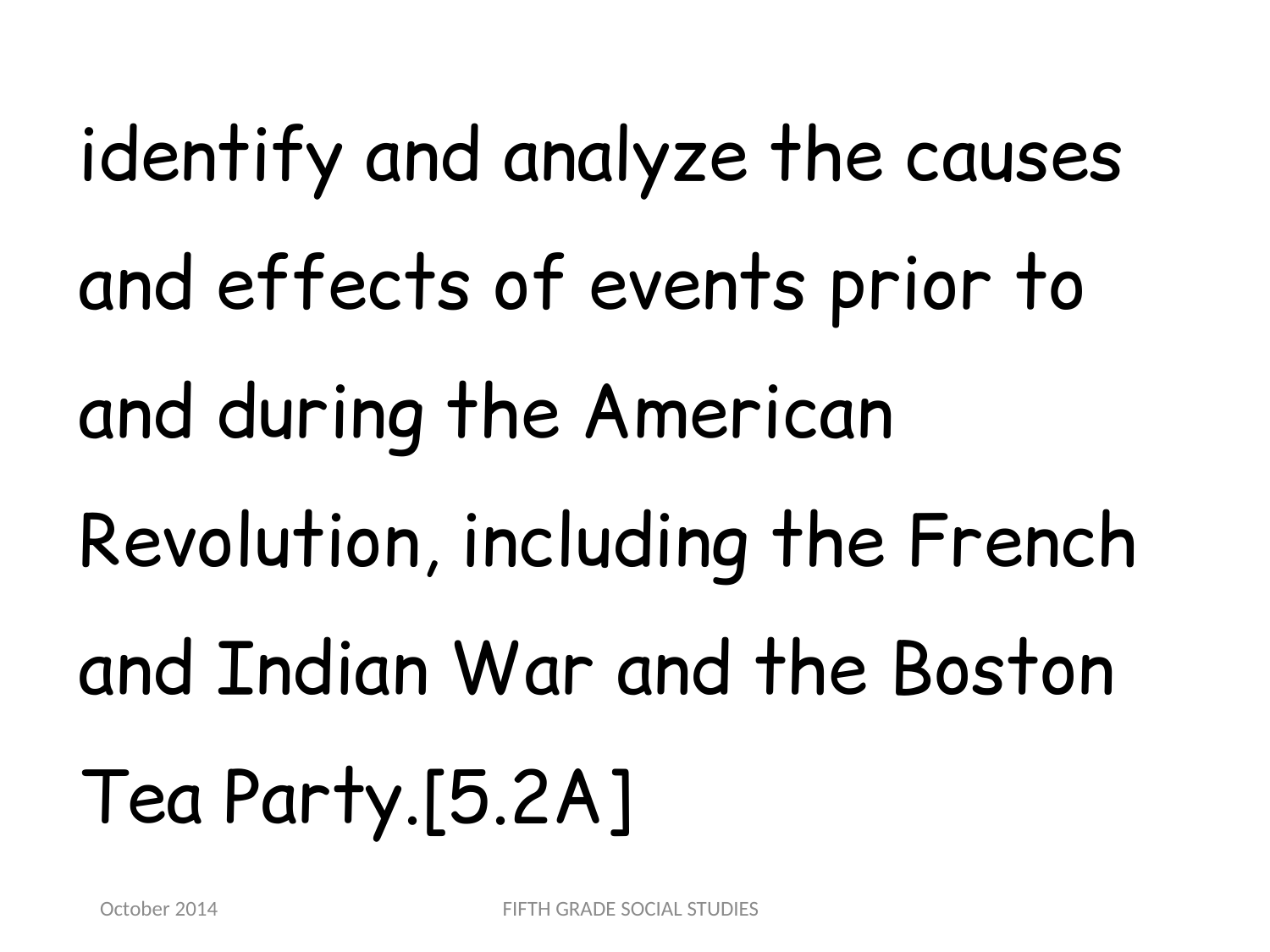

identify and analyze the causes and effects of events prior to and during the American Revolution, including the French and Indian War and the Boston Tea Party.[5.2A]
October 2014
FIFTH GRADE SOCIAL STUDIES